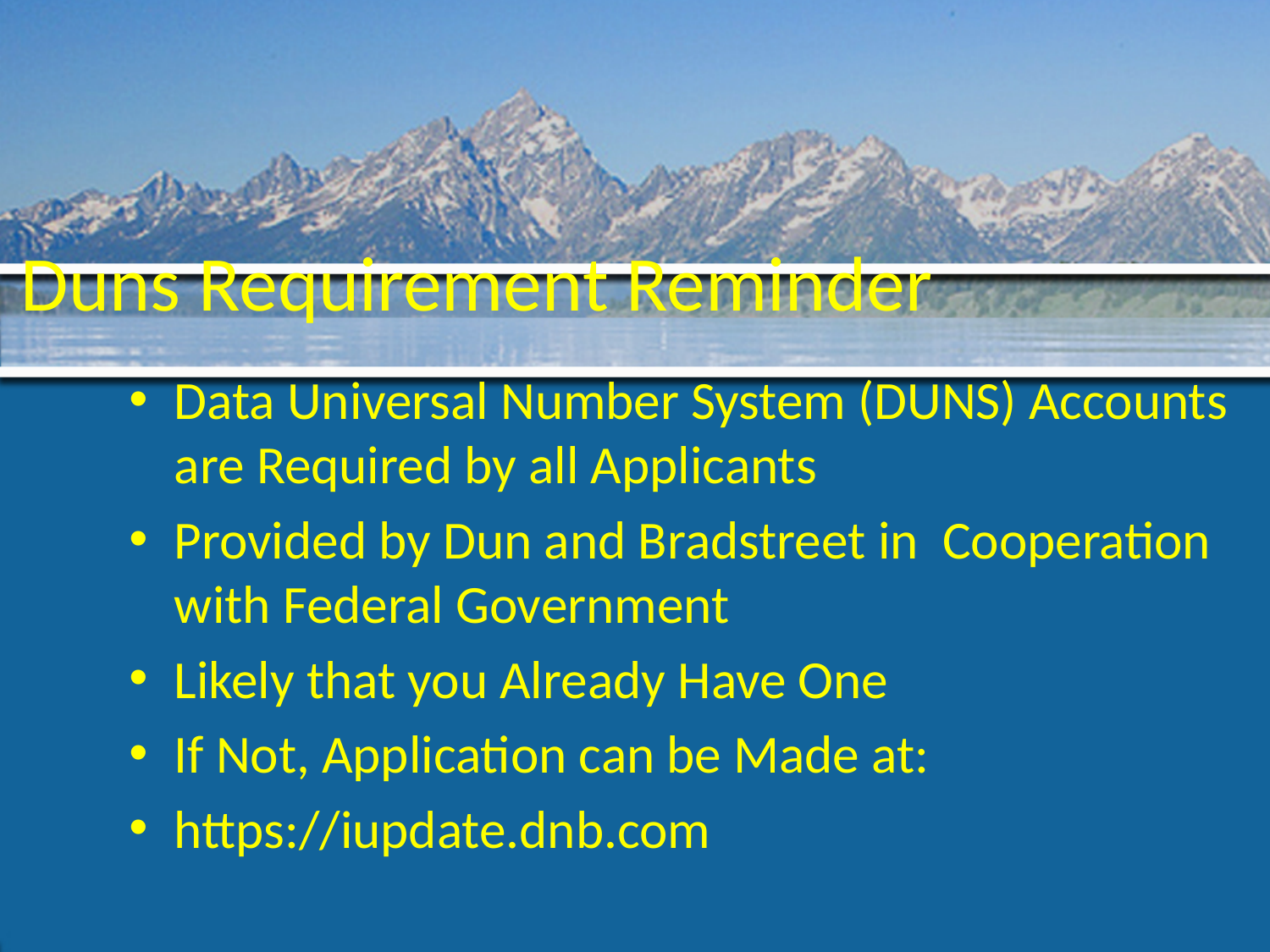

# Duns Requirement Reminder
Data Universal Number System (DUNS) Accounts are Required by all Applicants
Provided by Dun and Bradstreet in  Cooperation with Federal Government
Likely that you Already Have One
If Not, Application can be Made at:
https://iupdate.dnb.com